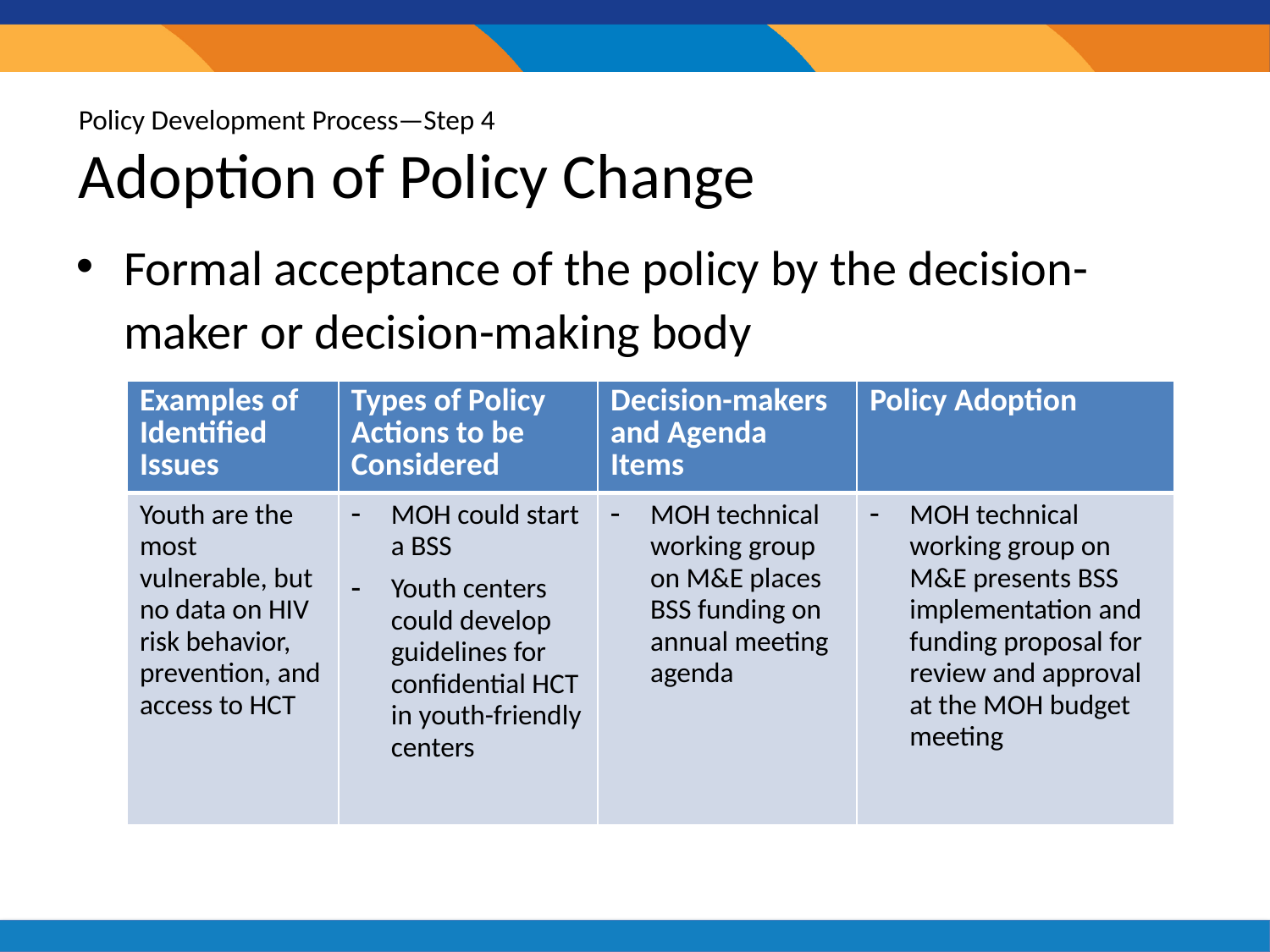

# Policy Development Process—Step 4 Adoption of Policy Change
Formal acceptance of the policy by the decision- maker or decision-making body
| Examples of Identified Issues | Types of Policy Actions to be Considered | Decision-makers and Agenda Items | Policy Adoption |
| --- | --- | --- | --- |
| Youth are the most vulnerable, but no data on HIV risk behavior, prevention, and access to HCT | MOH could start a BSS Youth centers could develop guidelines for confidential HCT in youth-friendly centers | MOH technical working group on M&E places BSS funding on annual meeting agenda | MOH technical working group on M&E presents BSS implementation and funding proposal for review and approval at the MOH budget meeting |